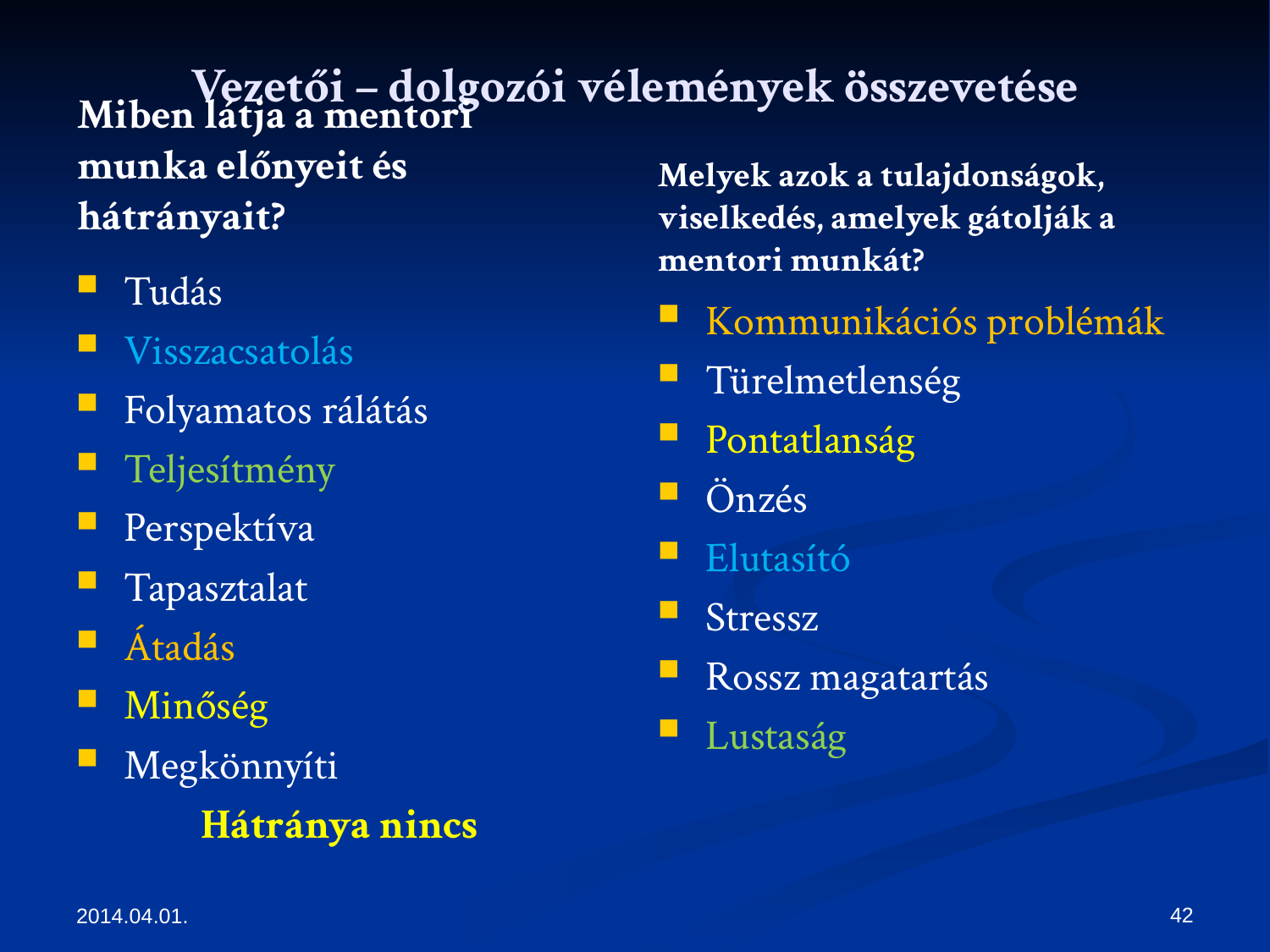

# Vezetői – dolgozói vélemények összevetése
Melyek azok a tulajdonságok, viselkedés, amelyek gátolják a mentori munkát?
Miben látja a mentori munka előnyeit és hátrányait?
Tudás
Visszacsatolás
Folyamatos rálátás
Teljesítmény
Perspektíva
Tapasztalat
Átadás
Minőség
Megkönnyíti
Hátránya nincs

Kommunikációs problémák
Türelmetlenség
Pontatlanság
Önzés
Elutasító
Stressz
Rossz magatartás
Lustaság

42
2014.04.01.